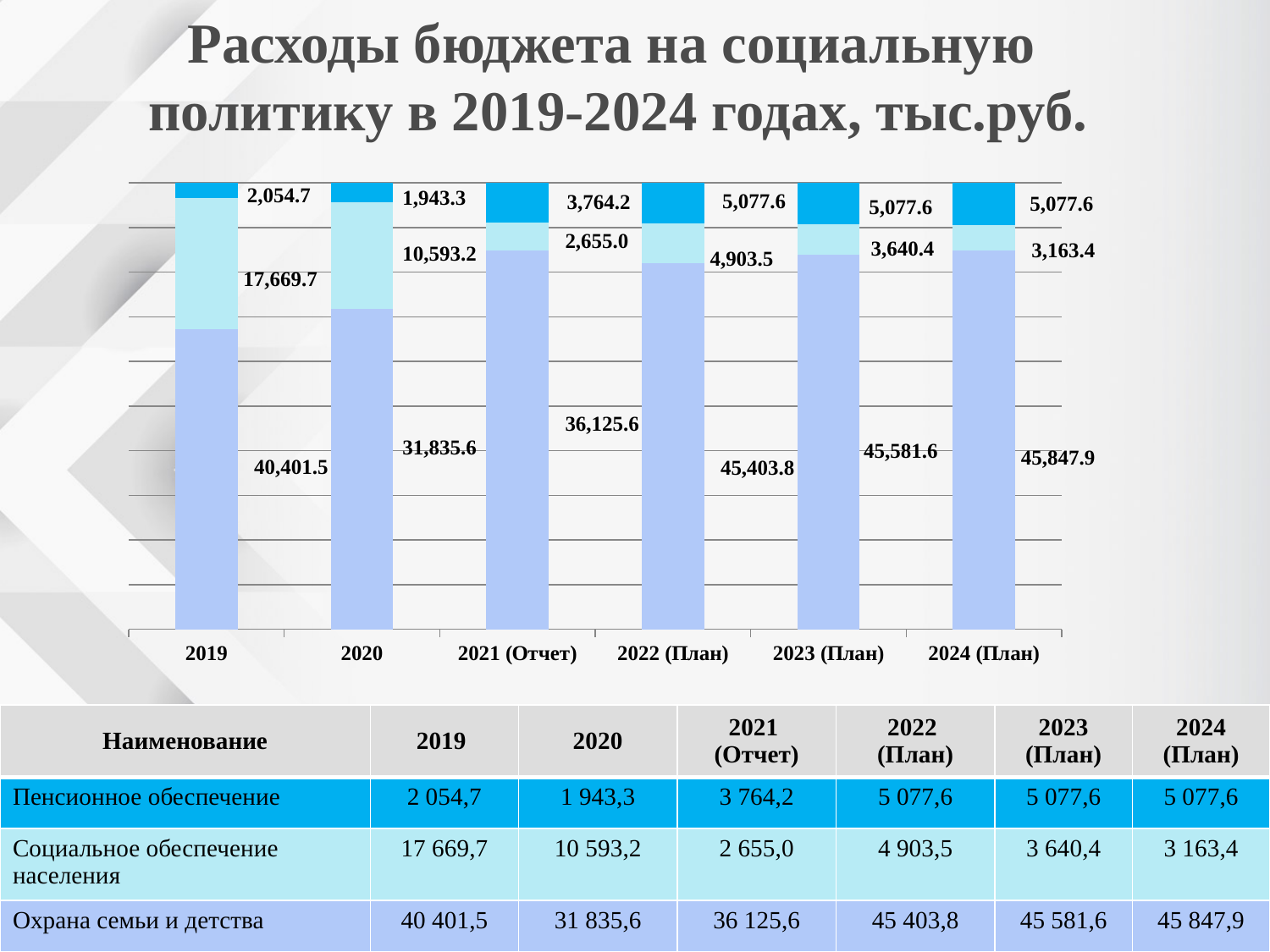

Расходы бюджета на социальную
политику в 2019-2024 годах, тыс.руб.

### Chart

| Category | 1004 | 1003 | 1001 |
|---|---|---|---|
| 2019 | 40401.5 | 17669.7 | 2054.7 |
| 2020 | 31835.599999999988 | 10593.2 | 1943.3 |
| 2021 (Отчет) | 36125.6 | 2655.0 | 3764.2 |
| 2022 (План) | 45403.8 | 4903.5 | 5077.6 |
| 2023 (План) | 45581.6 | 3640.4 | 5077.6 |
| 2024 (План) | 45847.9 | 3163.4 | 5077.6 |

| Наименование | 2019 | 2020 | 2021 (Отчет) | 2022 (План) | 2023 (План) | 2024 (План) |
| --- | --- | --- | --- | --- | --- | --- |
| Пенсионное обеспечение | 2 054,7 | 1 943,3 | 3 764,2 | 5 077,6 | 5 077,6 | 5 077,6 |
| Социальное обеспечение населения | 17 669,7 | 10 593,2 | 2 655,0 | 4 903,5 | 3 640,4 | 3 163,4 |
| Охрана семьи и детства | 40 401,5 | 31 835,6 | 36 125,6 | 45 403,8 | 45 581,6 | 45 847,9 |